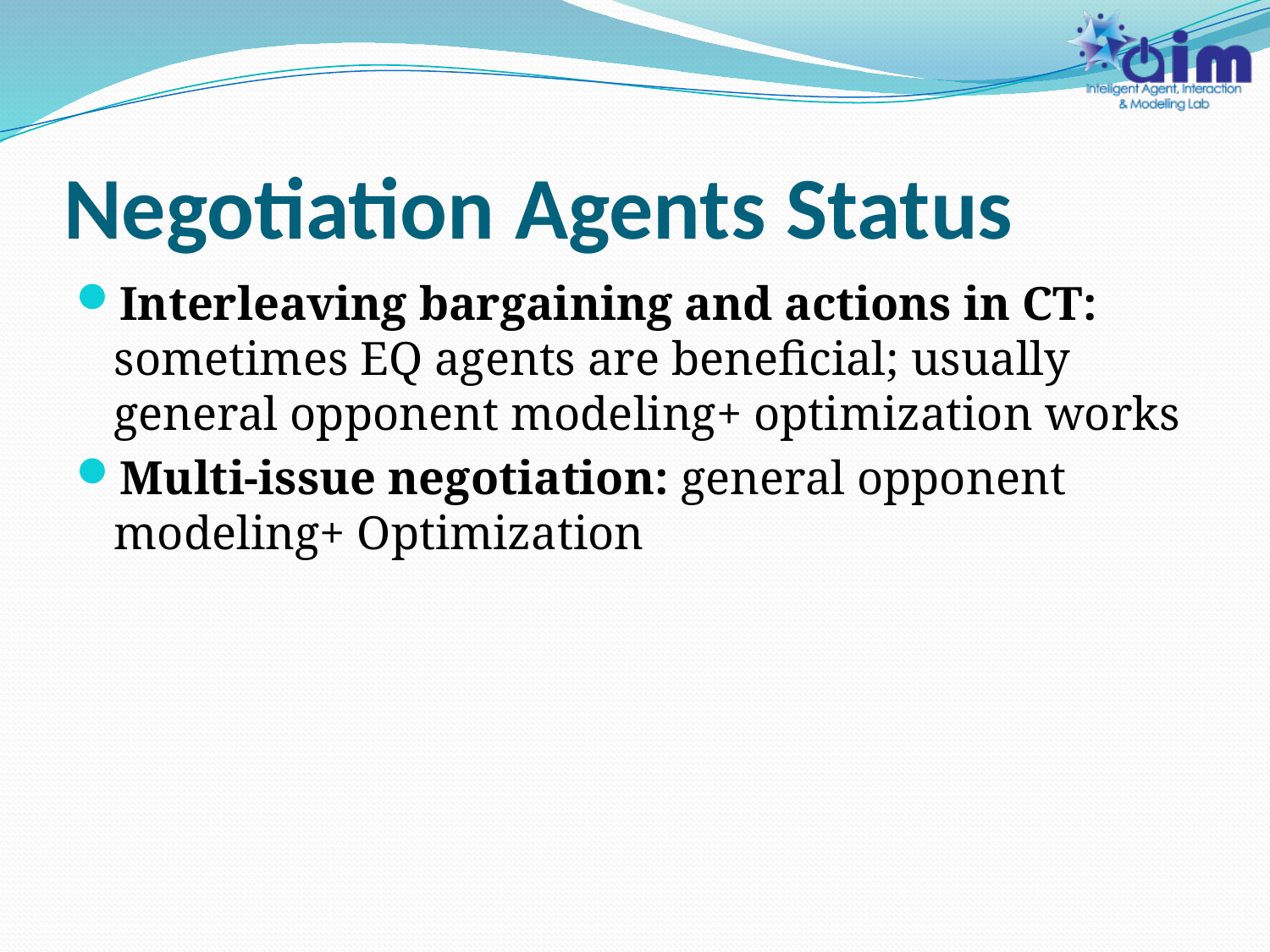

# Negotiation Agents Status
Interleaving bargaining and actions in CT: sometimes EQ agents are beneficial; usually general opponent modeling+ optimization works
Multi-issue negotiation: general opponent modeling+ Optimization